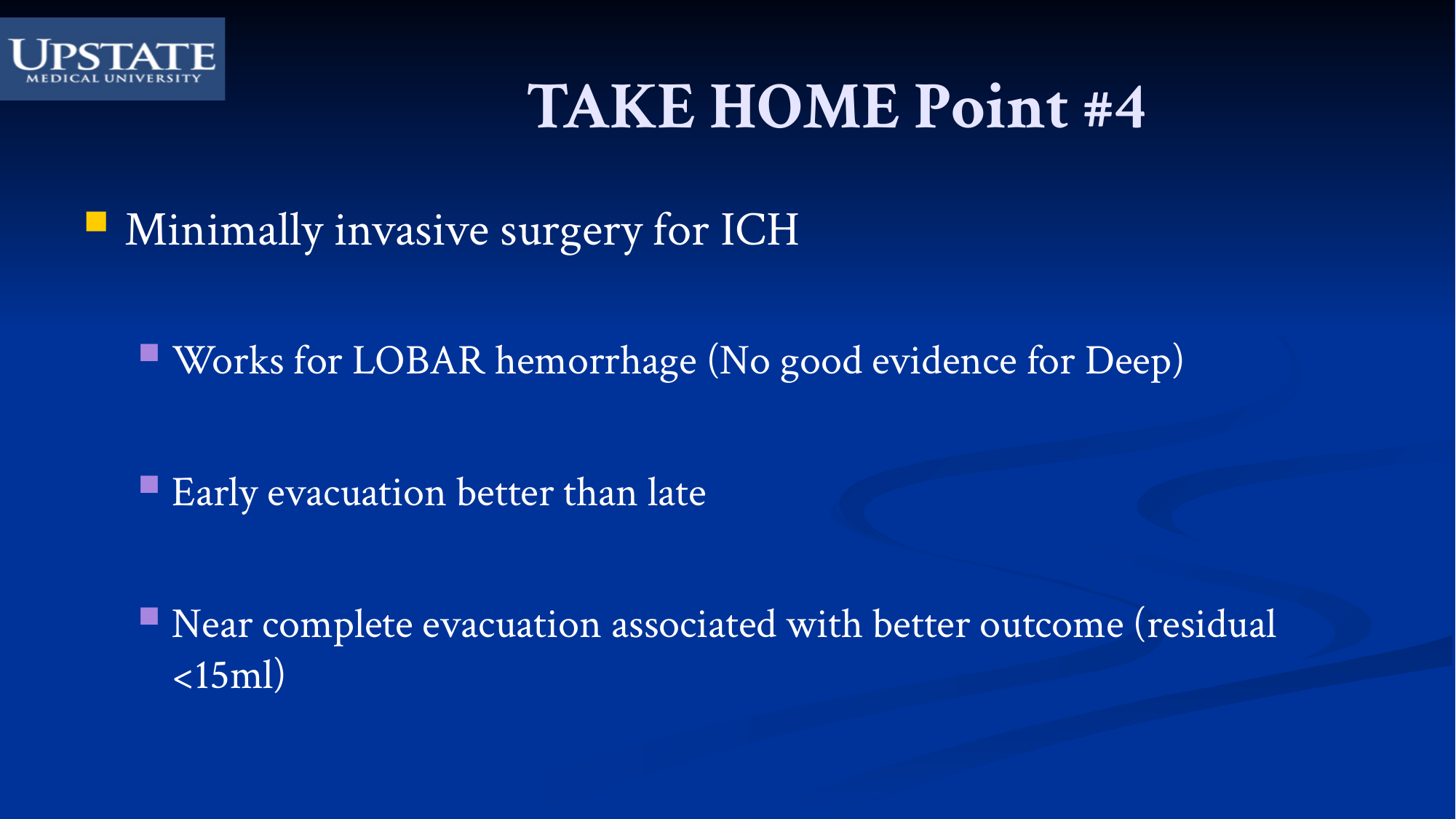

# TAKE HOME Point #4
Minimally invasive surgery for ICH

Works for LOBAR hemorrhage (No good evidence for Deep)

Early evacuation better than late

Near complete evacuation associated with better outcome (residual <15ml)